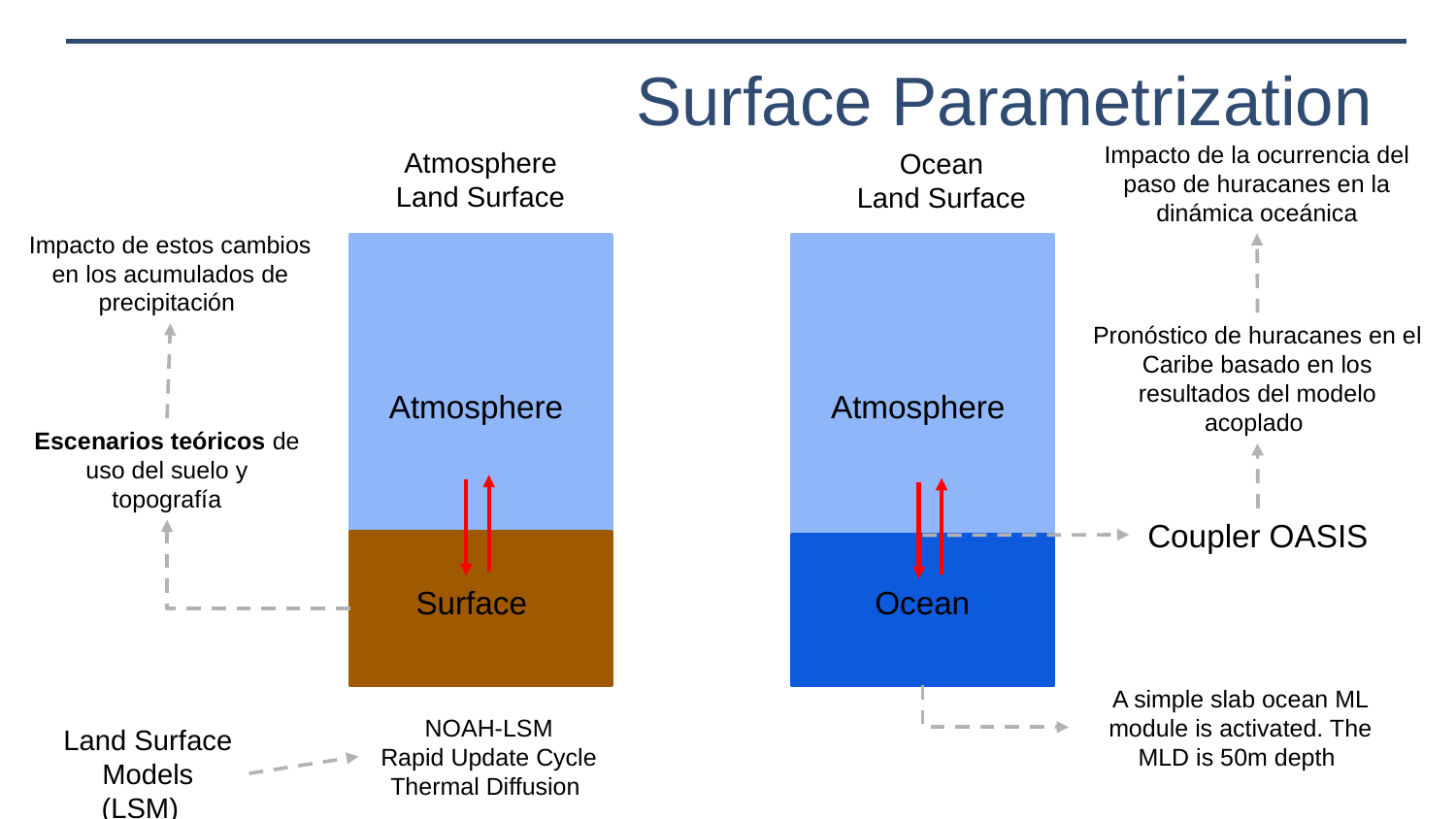

# Surface Parametrization
Impacto de la ocurrencia del paso de huracanes en la dinámica oceánica
Atmosphere
Land Surface
Ocean
Land Surface
Impacto de estos cambios en los acumulados de precipitación

Pronóstico de huracanes en el Caribe basado en los resultados del modelo acoplado
Atmosphere
Atmosphere
Escenarios teóricos de uso del suelo y topografía
Coupler OASIS

Surface
Ocean
A simple slab ocean ML module is activated. The MLD is 50m depth
NOAH-LSM
Rapid Update Cycle
Thermal Diffusion
Land Surface Models (LSM)